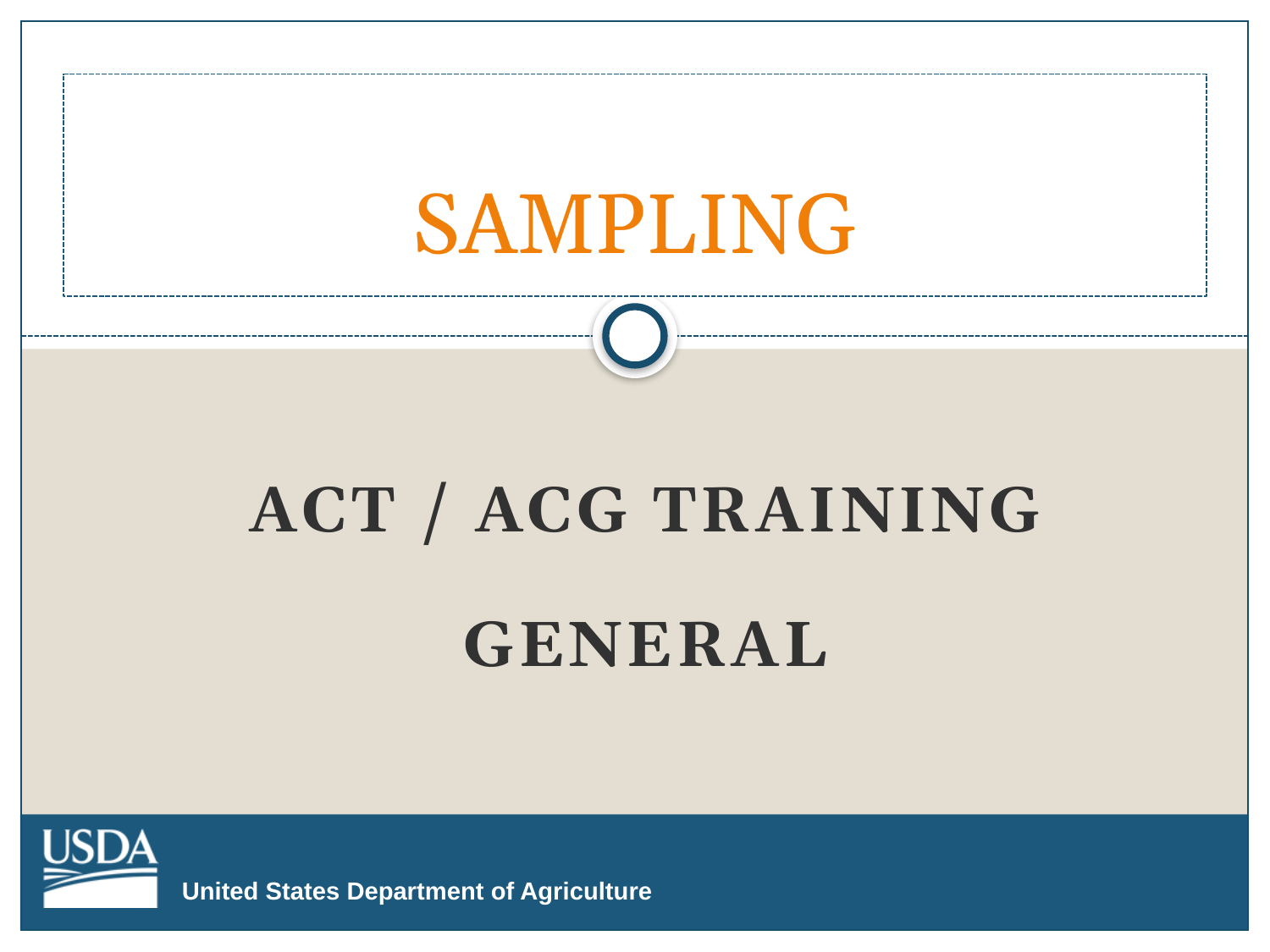

# SAMPLING

ACT / ACG Training
General